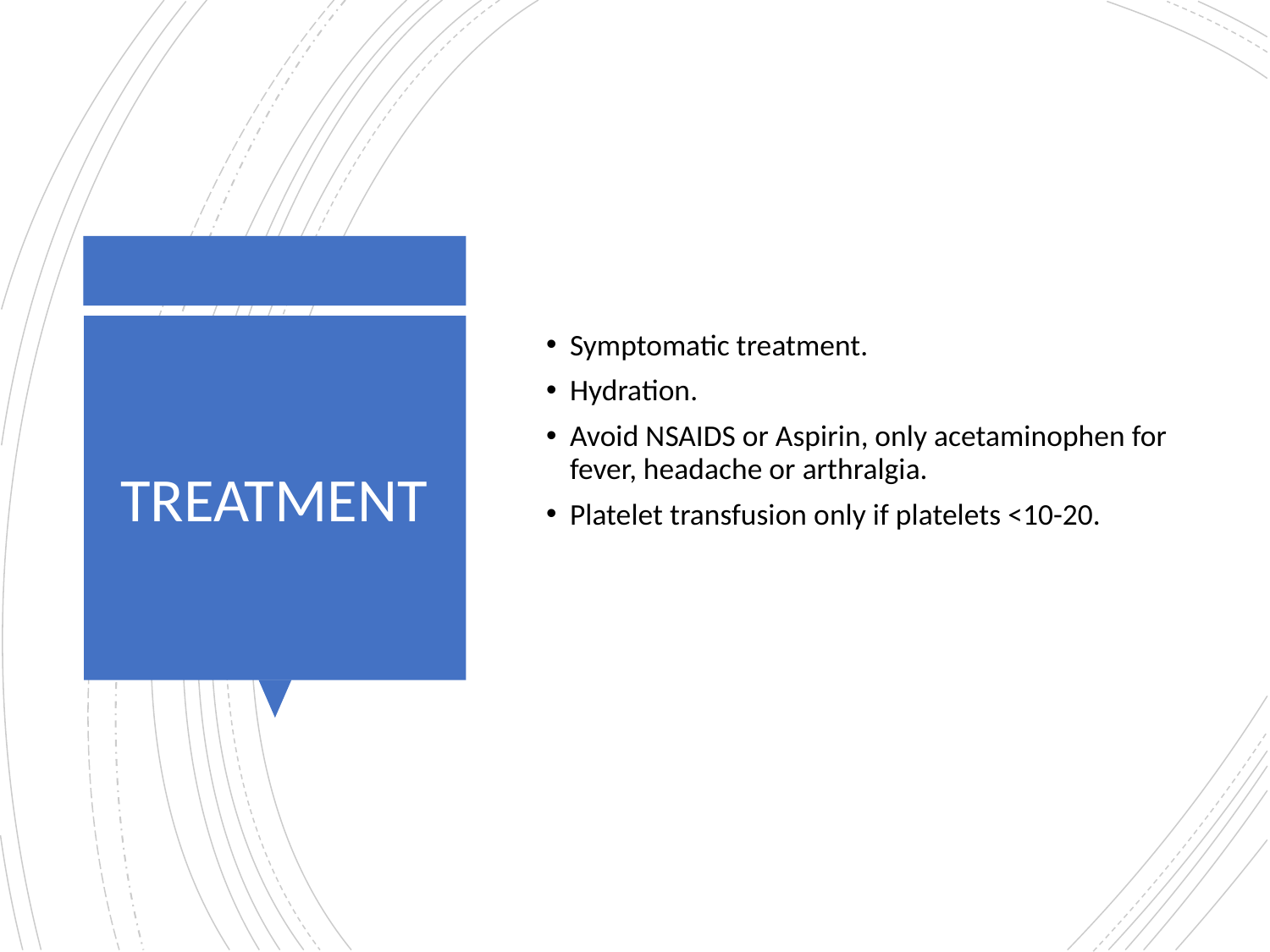

Symptomatic treatment.
Hydration.
Avoid NSAIDS or Aspirin, only acetaminophen for fever, headache or arthralgia.
Platelet transfusion only if platelets <10-20.

# TREATMENT